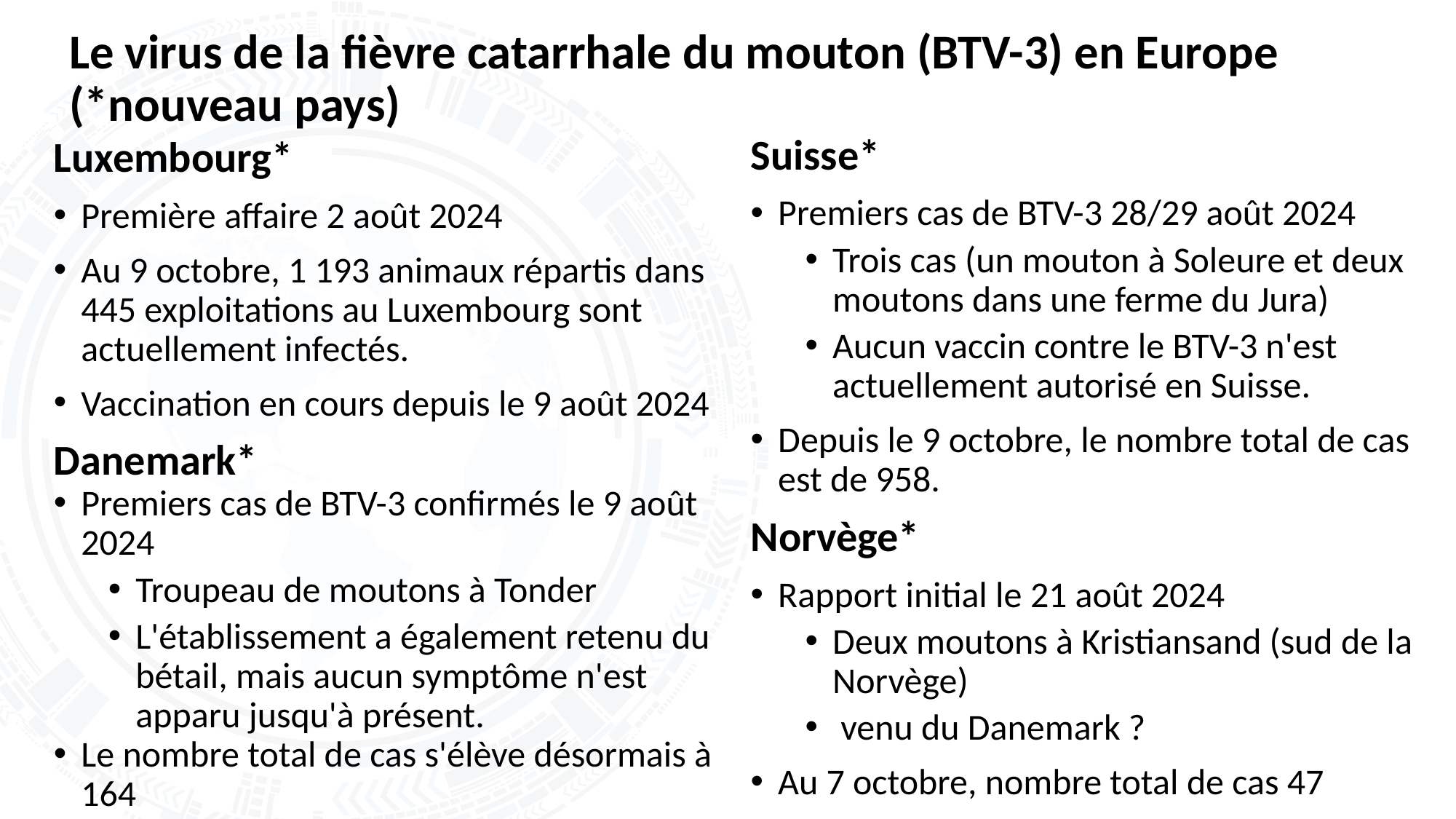

# Le virus de la fièvre catarrhale du mouton (BTV-3) en Europe (*nouveau pays)
Suisse*
Premiers cas de BTV-3 28/29 août 2024
Trois cas (un mouton à Soleure et deux moutons dans une ferme du Jura)
Aucun vaccin contre le BTV-3 n'est actuellement autorisé en Suisse.
Depuis le 9 octobre, le nombre total de cas est de 958.
Norvège*
Rapport initial le 21 août 2024
Deux moutons à Kristiansand (sud de la Norvège)
 venu du Danemark ?
Au 7 octobre, nombre total de cas 47

Luxembourg*
Première affaire 2 août 2024
Au 9 octobre, 1 193 animaux répartis dans 445 exploitations au Luxembourg sont actuellement infectés.
Vaccination en cours depuis le 9 août 2024
Danemark*
Premiers cas de BTV-3 confirmés le 9 août 2024
Troupeau de moutons à Tonder
L'établissement a également retenu du bétail, mais aucun symptôme n'est apparu jusqu'à présent.
Le nombre total de cas s'élève désormais à 164